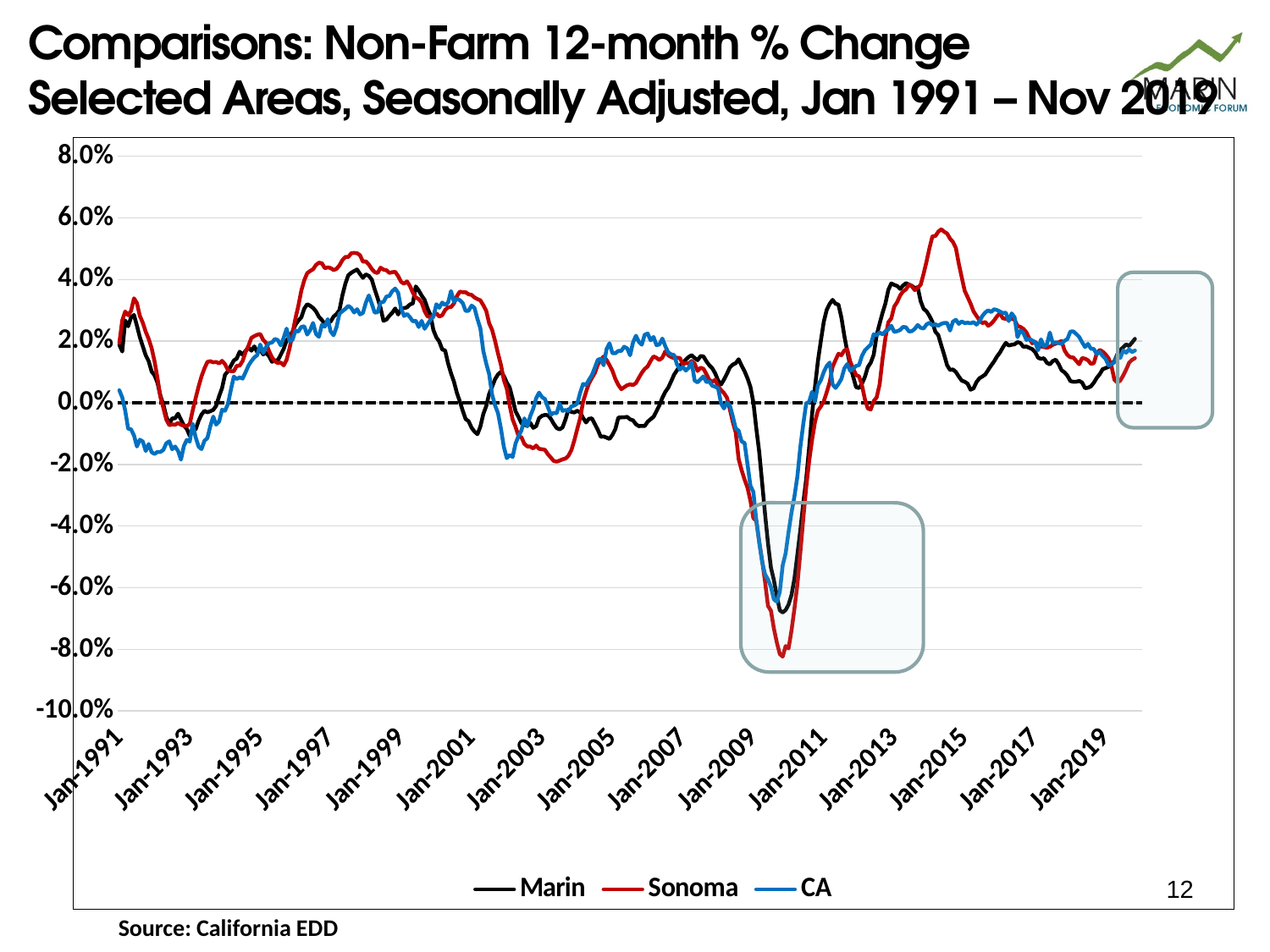

Comparisons: Non-Farm 12-month % Change
Selected Areas, Seasonally Adjusted, Jan 1991 – Nov 2019

[unsupported chart]

12
Source: California EDD